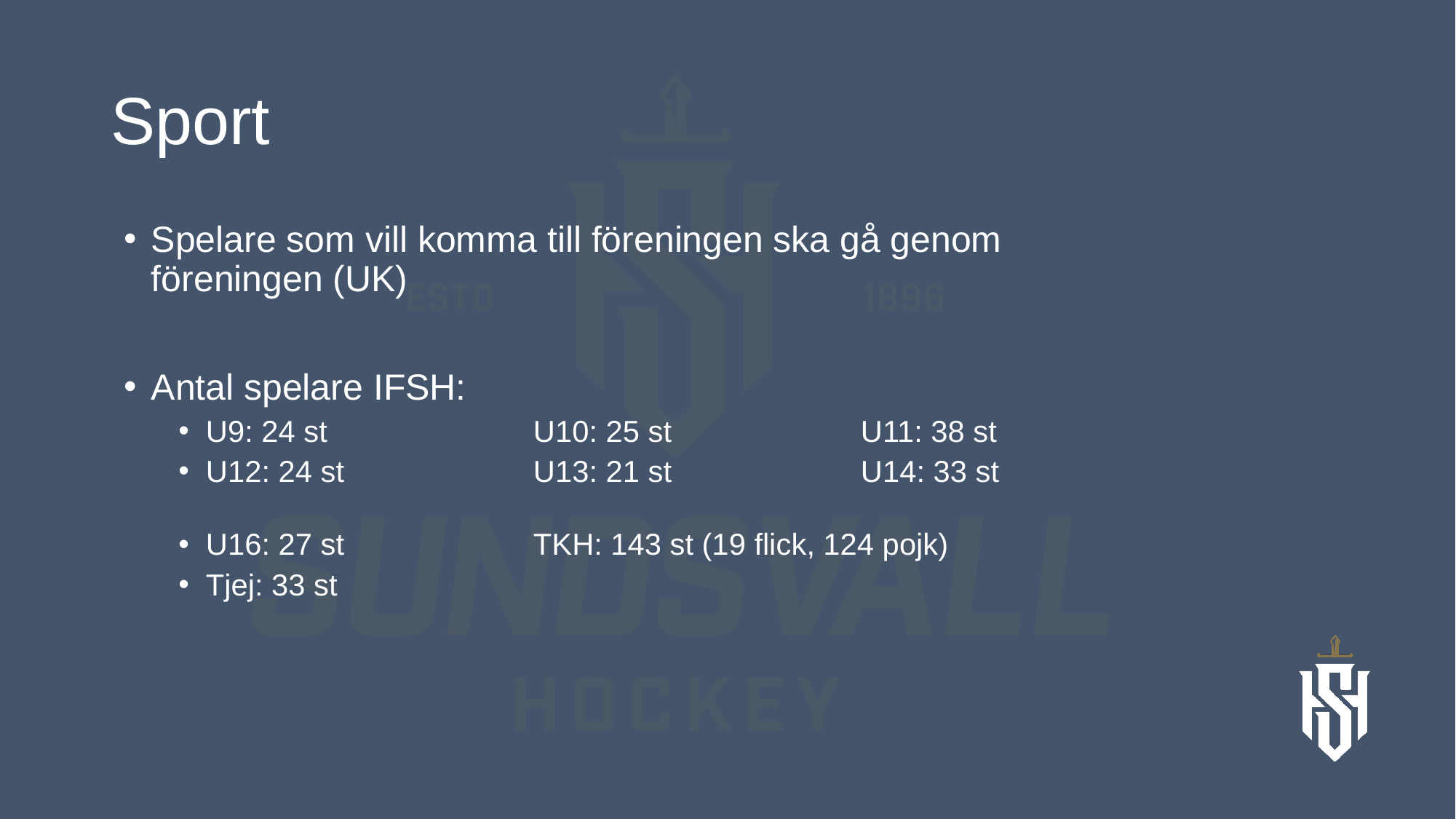

# Sport

Spelare som vill komma till föreningen ska gå genom föreningen (UK)

Antal spelare IFSH:
U9: 24 st		U10: 25 st		U11: 38 st
U12: 24 st		U13: 21 st		U14: 33 st
U16: 27 st		TKH: 143 st (19 flick, 124 pojk)
Tjej: 33 st